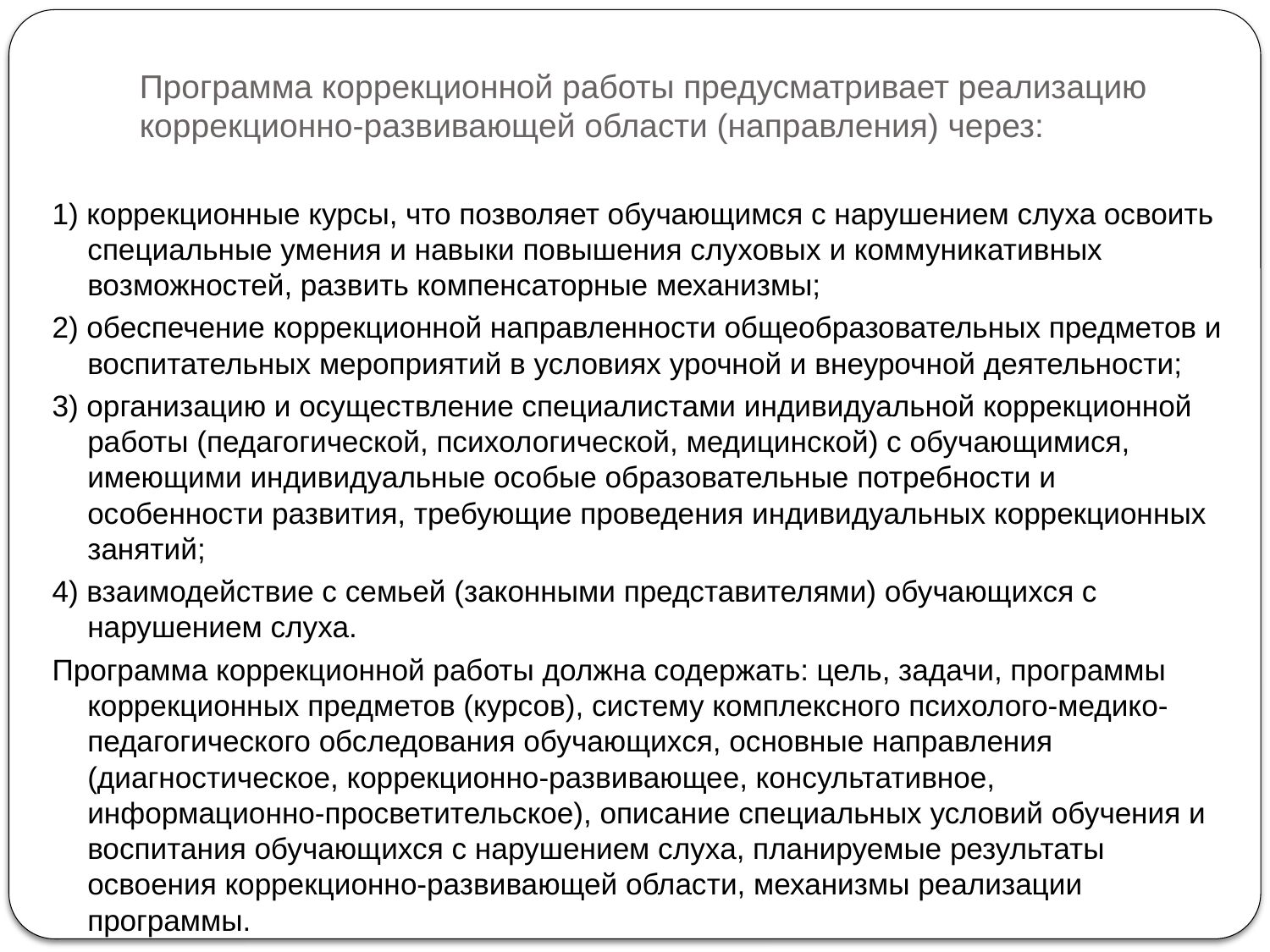

# Программа коррекционной работы предусматривает реализацию коррекционно-развивающей области (направления) через:
1) коррекционные курсы, что позволяет обучающимся с нарушением слуха освоить специальные умения и навыки повышения слуховых и коммуникативных возможностей, развить компенсаторные механизмы;
2) обеспечение коррекционной направленности общеобразовательных предметов и воспитательных мероприятий в условиях урочной и внеурочной деятельности;
3) организацию и осуществление специалистами индивидуальной коррекционной работы (педагогической, психологической, медицинской) с обучающимися, имеющими индивидуальные особые образовательные потребности и особенности развития, требующие проведения индивидуальных коррекционных занятий;
4) взаимодействие с семьей (законными представителями) обучающихся с нарушением слуха.
Программа коррекционной работы должна содержать: цель, задачи, программы коррекционных предметов (курсов), систему комплексного психолого-медико-педагогического обследования обучающихся, основные направления (диагностическое, коррекционно-развивающее, консультативное, информационно-просветительское), описание специальных условий обучения и воспитания обучающихся с нарушением слуха, планируемые результаты освоения коррекционно-развивающей области, механизмы реализации программы.